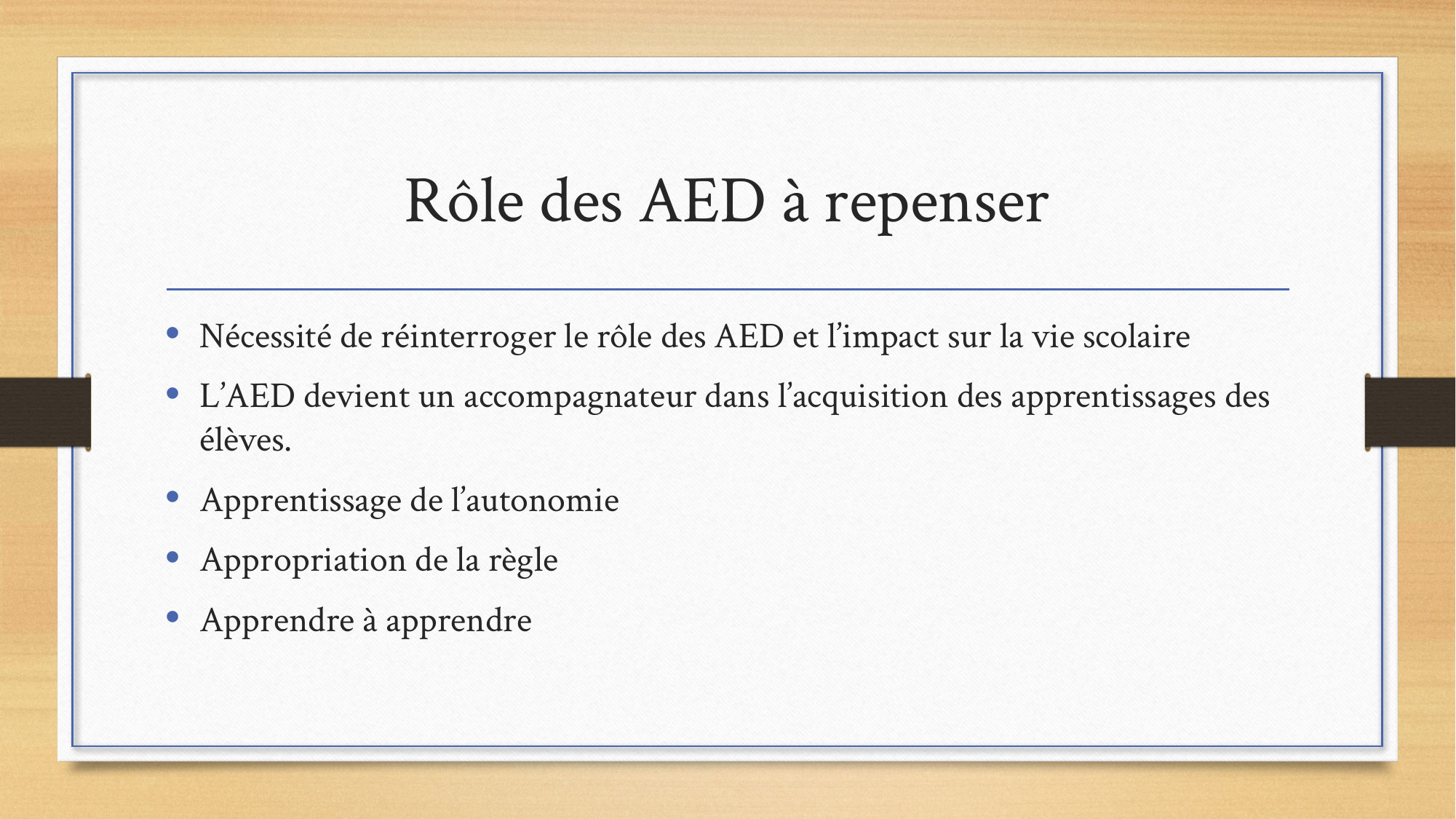

# Rôle des AED à repenser
Nécessité de réinterroger le rôle des AED et l’impact sur la vie scolaire
L’AED devient un accompagnateur dans l’acquisition des apprentissages des élèves.
Apprentissage de l’autonomie
Appropriation de la règle
Apprendre à apprendre